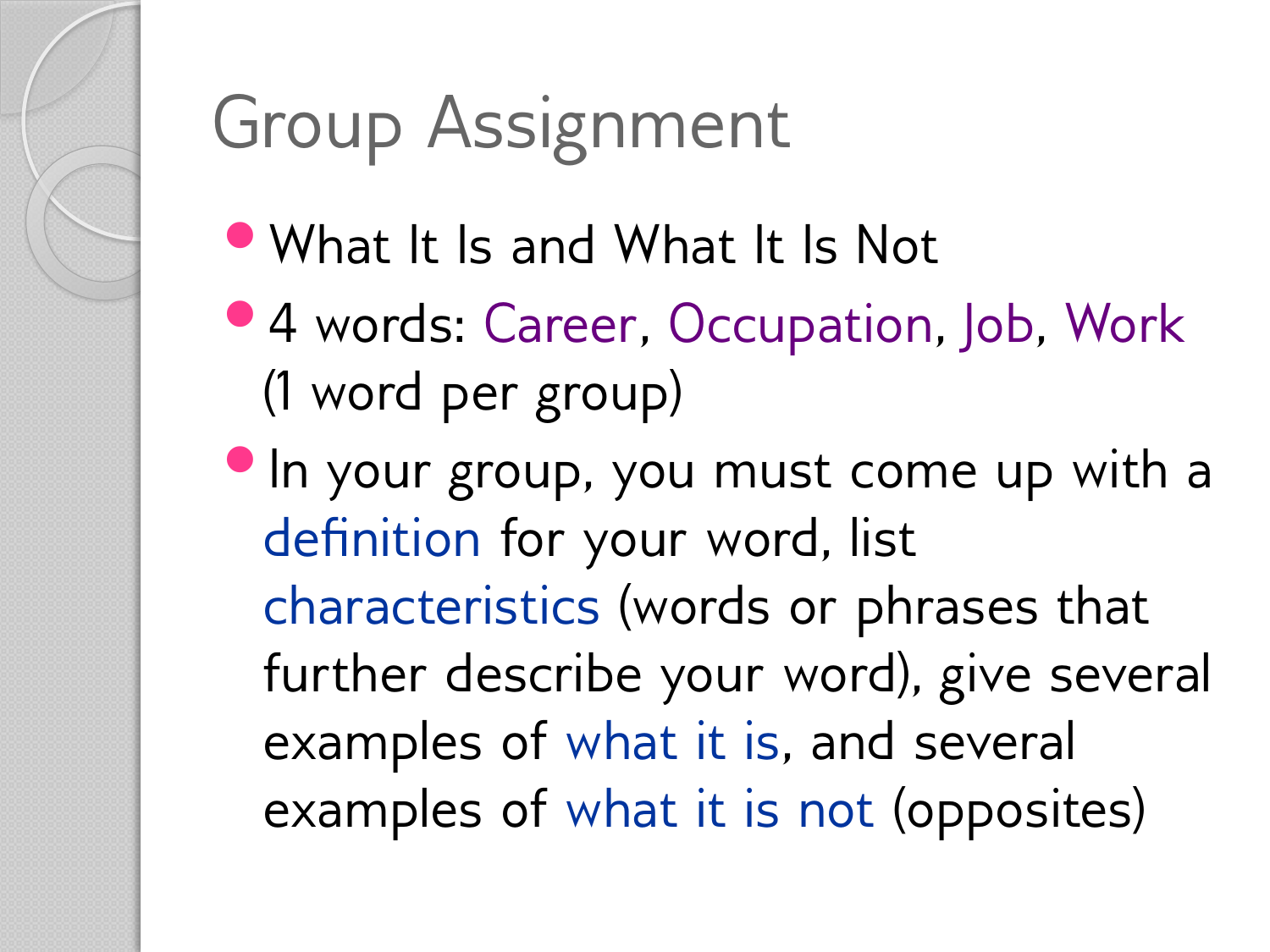

# Group Assignment
What It Is and What It Is Not
4 words: Career, Occupation, Job, Work (1 word per group)
In your group, you must come up with a definition for your word, list characteristics (words or phrases that further describe your word), give several examples of what it is, and several examples of what it is not (opposites)